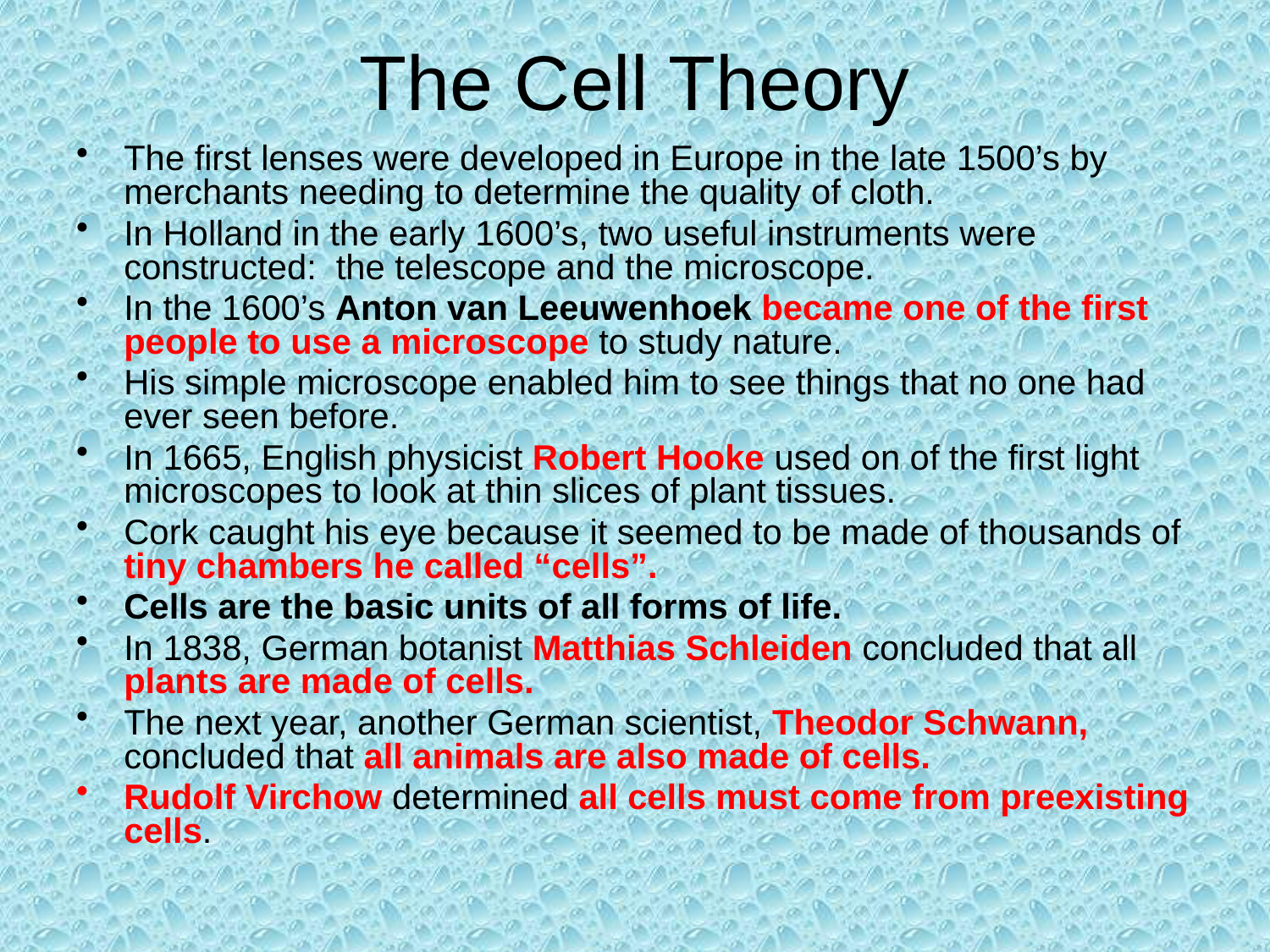

# The Cell Theory
The first lenses were developed in Europe in the late 1500’s by merchants needing to determine the quality of cloth.
In Holland in the early 1600’s, two useful instruments were constructed:  the telescope and the microscope.
In the 1600’s Anton van Leeuwenhoek became one of the first people to use a microscope to study nature.
His simple microscope enabled him to see things that no one had ever seen before.
In 1665, English physicist Robert Hooke used on of the first light microscopes to look at thin slices of plant tissues.
Cork caught his eye because it seemed to be made of thousands of tiny chambers he called “cells”.
Cells are the basic units of all forms of life.
In 1838, German botanist Matthias Schleiden concluded that all plants are made of cells.
The next year, another German scientist, Theodor Schwann, concluded that all animals are also made of cells.
Rudolf Virchow determined all cells must come from preexisting cells.